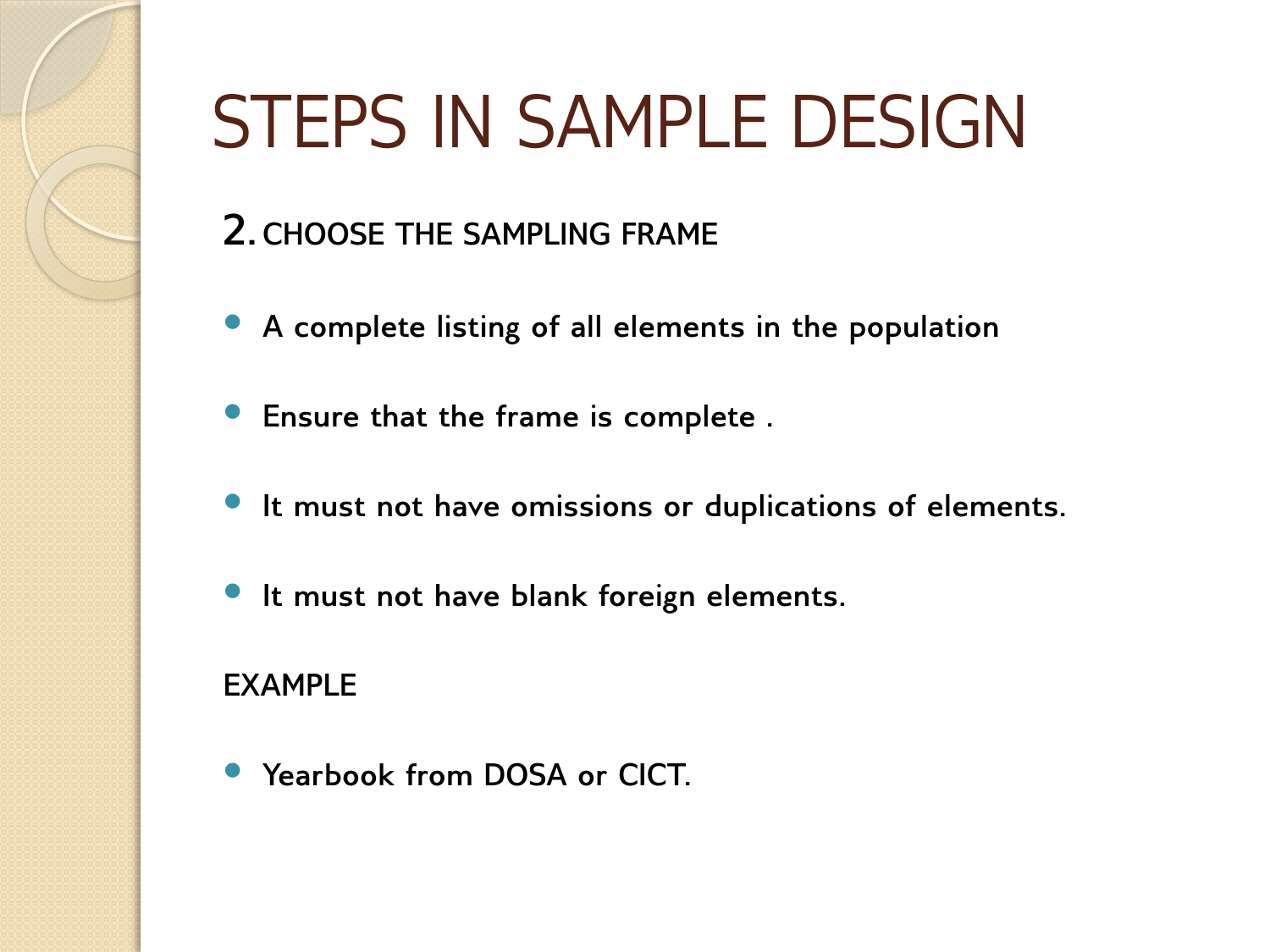

# STEPS IN SAMPLE DESIGN
2.	CHOOSE THE SAMPLING FRAME

A complete listing of all elements in the population

Ensure that the frame is complete .

It must not have omissions or duplications of elements.

It must not have blank foreign elements.

EXAMPLE

Yearbook from DOSA or CICT.